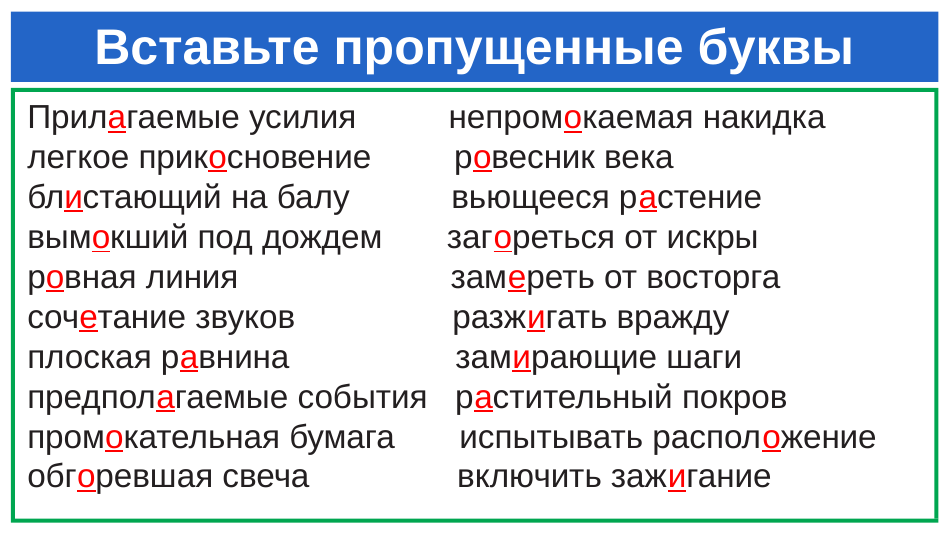

# Вставьте пропущенные буквы
Прилагаемые усилия          непромокаемая накидка
легкое прикосновение         ровесник века
блистающий на балу           вьющееся растение
вымокший под дождем       загореться от искры
ровная линия                       замереть от восторга
сочетание звуков                 разжигать вражду
плоская равнина                  замирающие шаги
предполагаемые события   растительный покров
промокательная бумага       испытывать расположение
обгоревшая свеча                включить зажигание